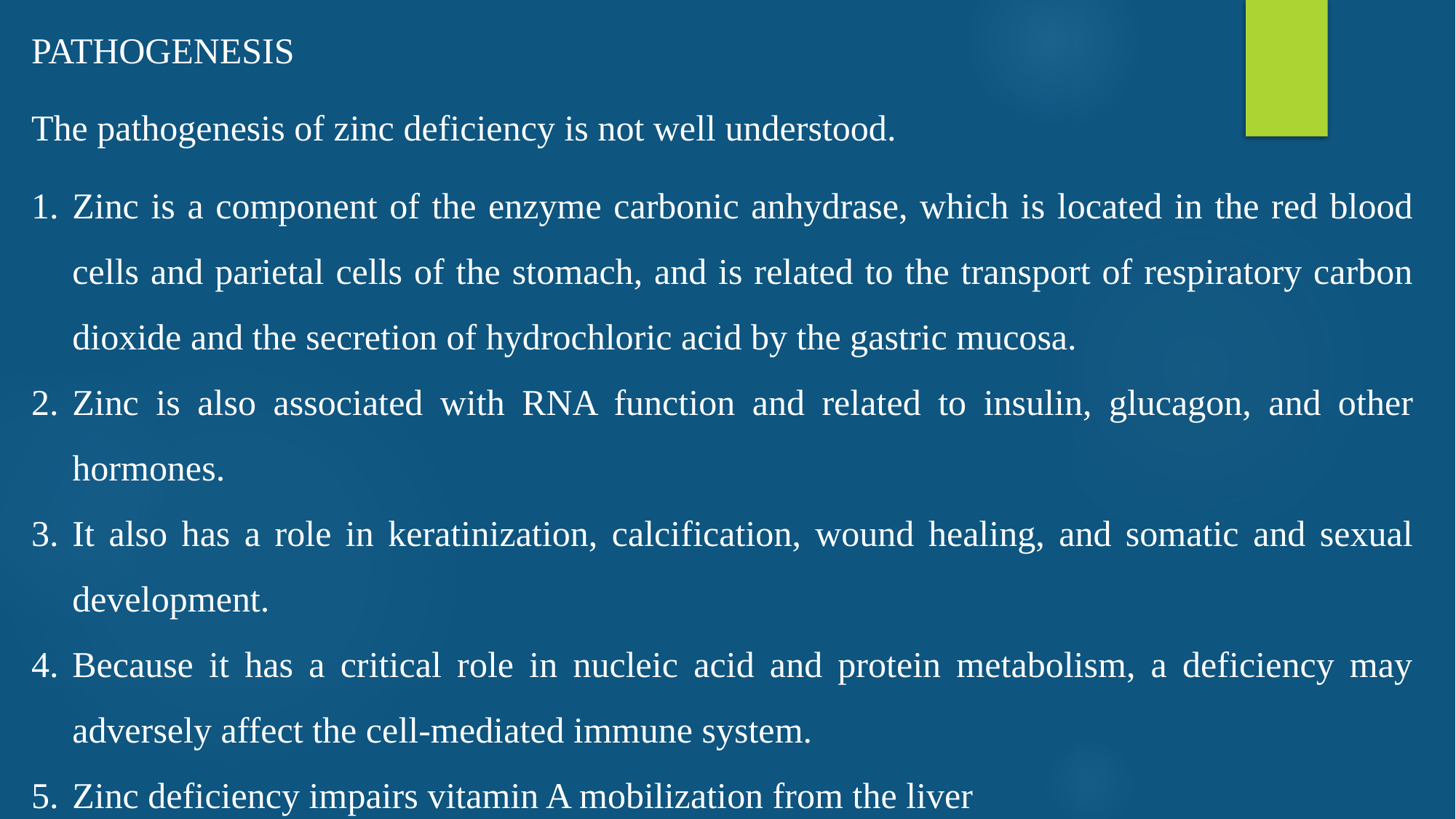

PATHOGENESIS
The pathogenesis of zinc deficiency is not well understood.
Zinc is a component of the enzyme carbonic anhydrase, which is located in the red blood cells and parietal cells of the stomach, and is related to the transport of respiratory carbon dioxide and the secretion of hydrochloric acid by the gastric mucosa.
Zinc is also associated with RNA function and related to insulin, glucagon, and other hormones.
It also has a role in keratinization, calcification, wound healing, and somatic and sexual development.
Because it has a critical role in nucleic acid and protein metabolism, a deficiency may adversely affect the cell-mediated immune system.
Zinc deficiency impairs vitamin A mobilization from the liver